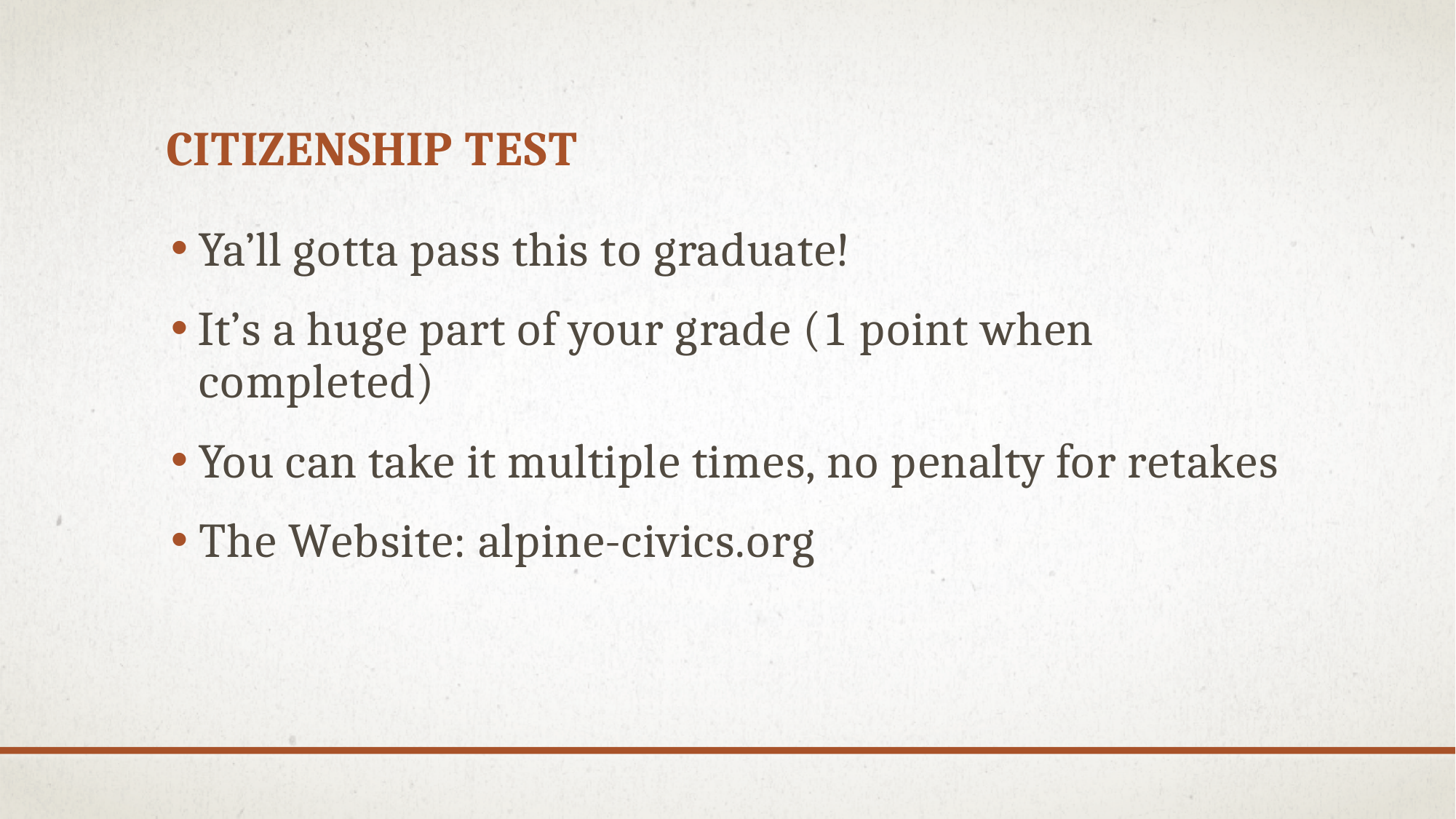

# Citizenship test
Ya’ll gotta pass this to graduate!
It’s a huge part of your grade (1 point when completed)
You can take it multiple times, no penalty for retakes
The Website: alpine-civics.org